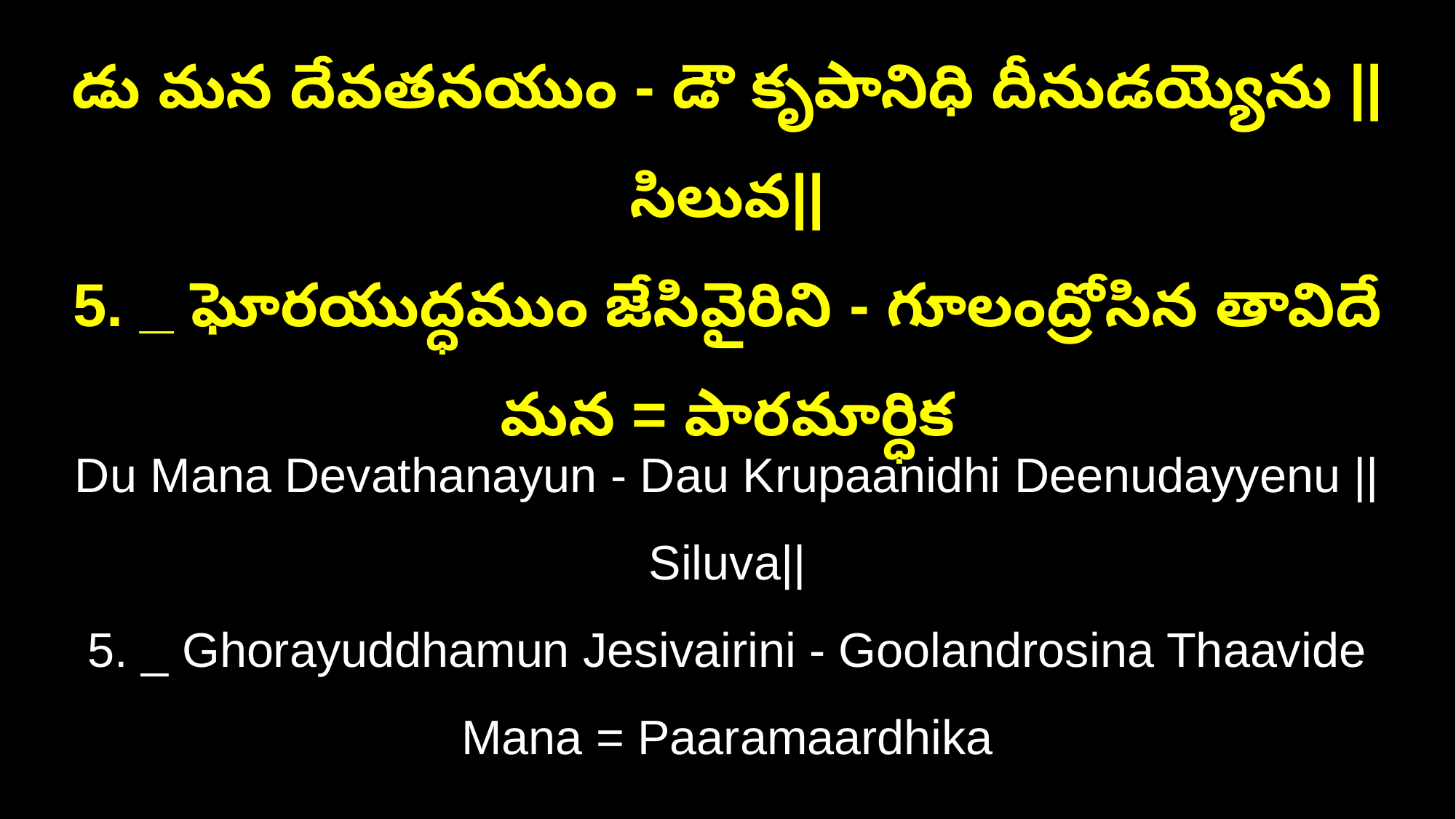

డు మన దేవతనయుం - డౌ కృపానిధి దీనుడయ్యెను ||సిలువ||
5. _ ఘోరయుద్ధముం జేసివైరిని - గూలంద్రోసిన తావిదే మన = పారమార్ధిక
Du Mana Devathanayun - Dau Krupaanidhi Deenudayyenu ||Siluva||
5. _ Ghorayuddhamun Jesivairini - Goolandrosina Thaavide Mana = Paaramaardhika